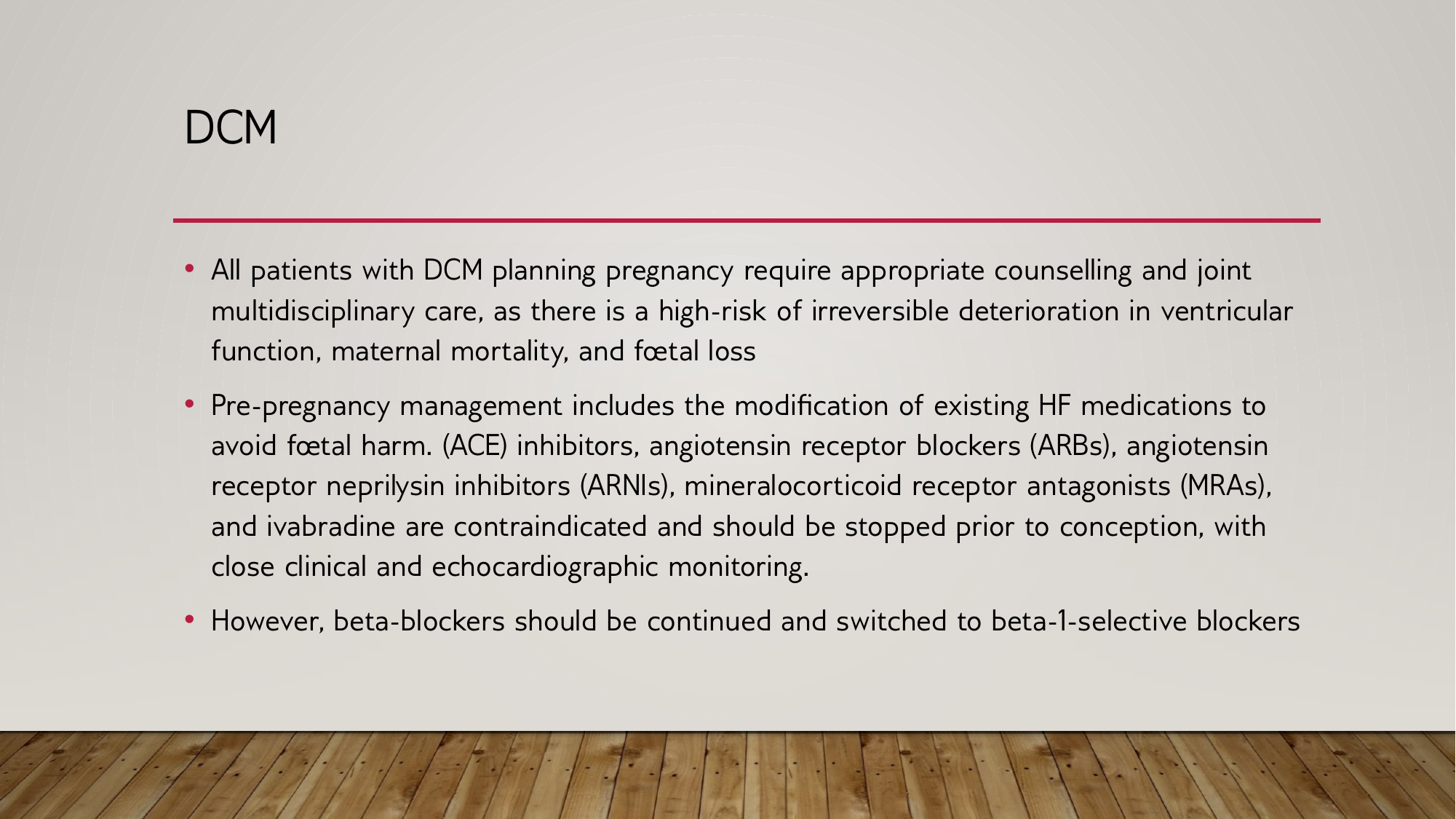

# DCM
All patients with DCM planning pregnancy require appropriate counselling and joint multidisciplinary care, as there is a high-risk of irreversible deterioration in ventricular function, maternal mortality, and foetal loss
Pre-pregnancy management includes the modification of existing HF medications to avoid foetal harm. (ACE) inhibitors, angiotensin receptor blockers (ARBs), angiotensin receptor neprilysin inhibitors (ARNIs), mineralocorticoid receptor antagonists (MRAs), and ivabradine are contraindicated and should be stopped prior to conception, with close clinical and echocardiographic monitoring.
However, beta-blockers should be continued and switched to beta-1-selective blockers